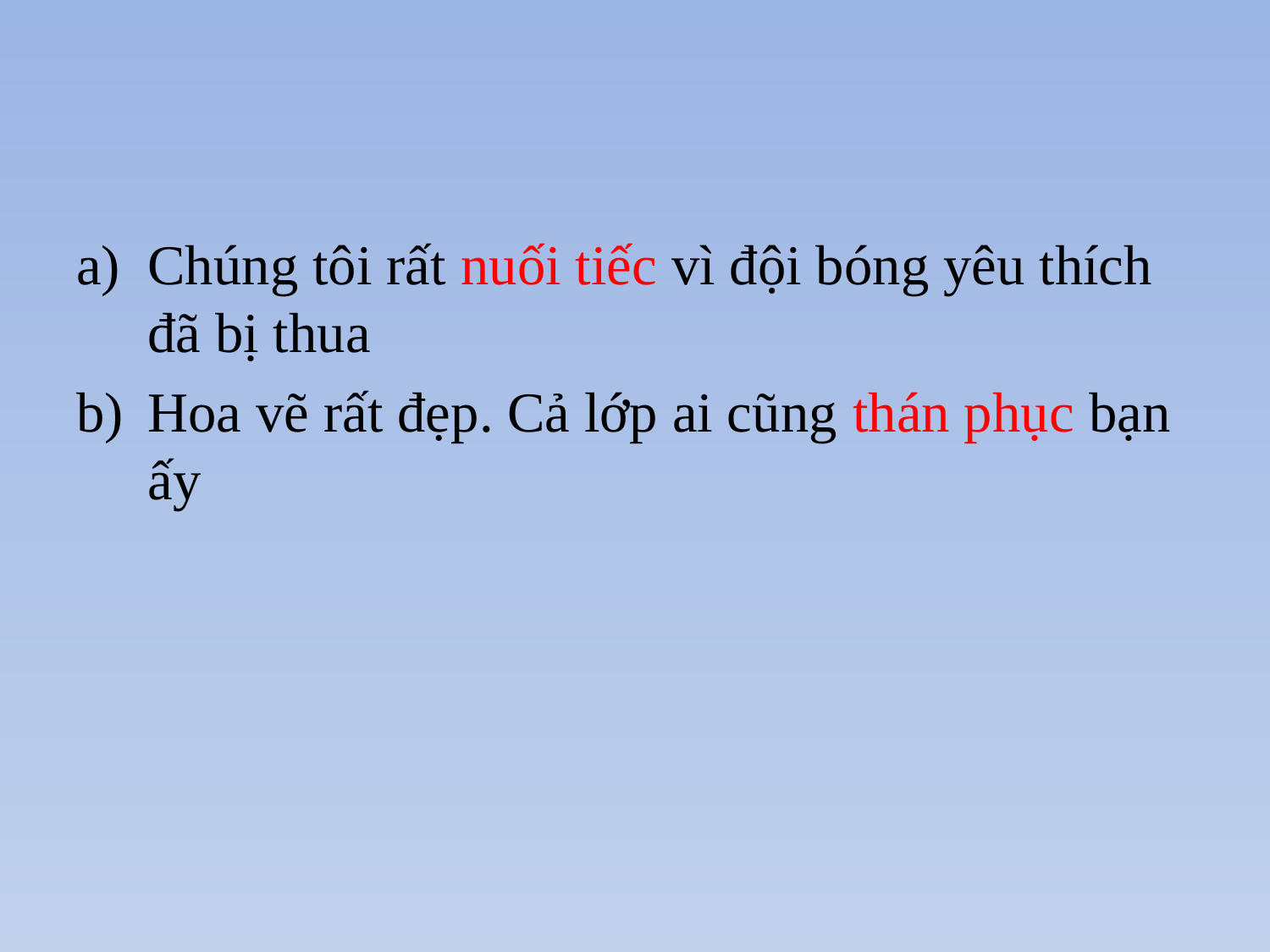

#
Chúng tôi rất nuối tiếc vì đội bóng yêu thích đã bị thua
Hoa vẽ rất đẹp. Cả lớp ai cũng thán phục bạn ấy